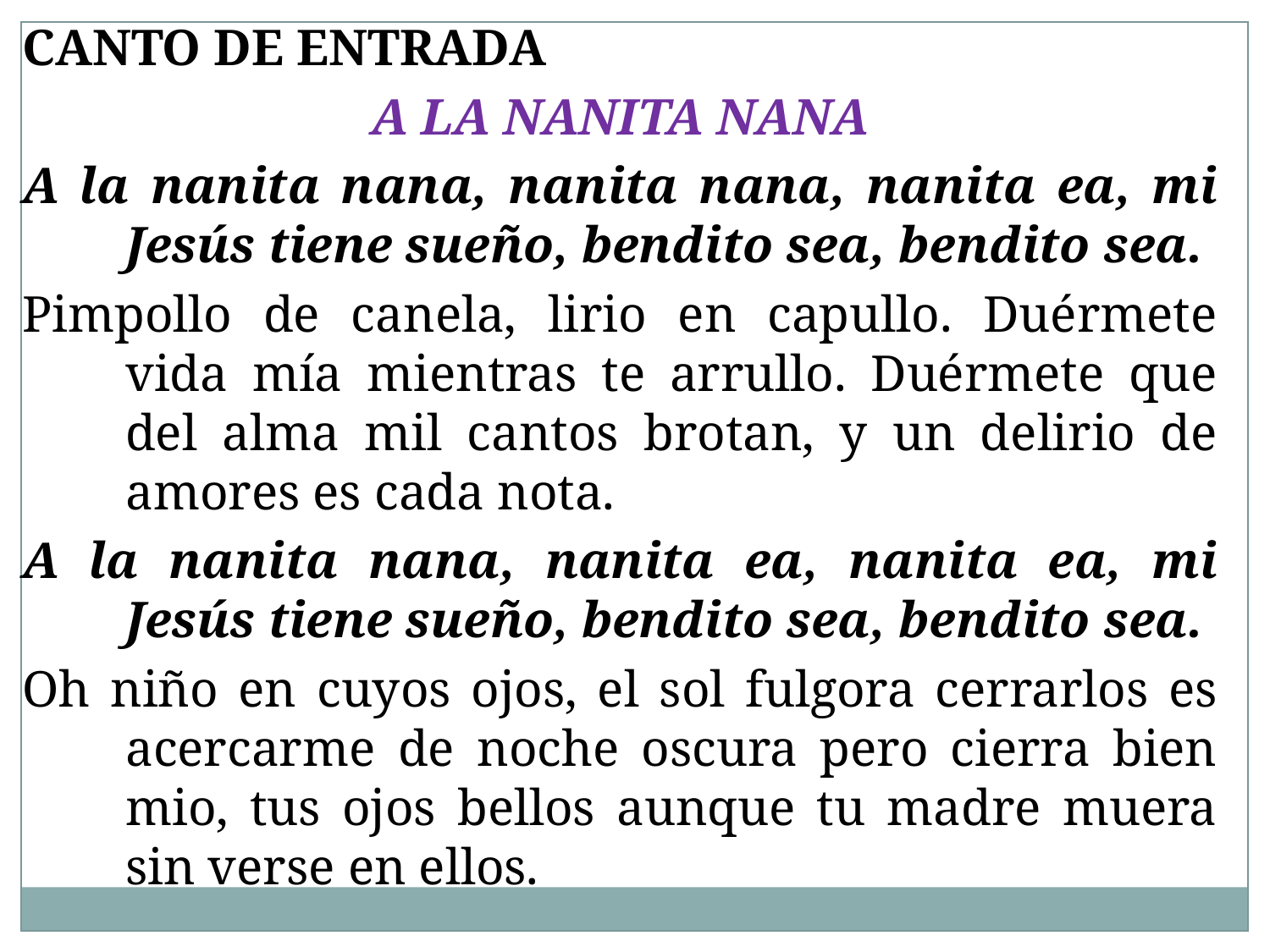

CANTO DE ENTRADA
A LA NANITA NANA
A la nanita nana, nanita nana, nanita ea, mi Jesús tiene sueño, bendito sea, bendito sea.
Pimpollo de canela, lirio en capullo. Duérmete vida mía mientras te arrullo. Duérmete que del alma mil cantos brotan, y un delirio de amores es cada nota.
A la nanita nana, nanita ea, nanita ea, mi Jesús tiene sueño, bendito sea, bendito sea.
Oh niño en cuyos ojos, el sol fulgora cerrarlos es acercarme de noche oscura pero cierra bien mio, tus ojos bellos aunque tu madre muera sin verse en ellos.